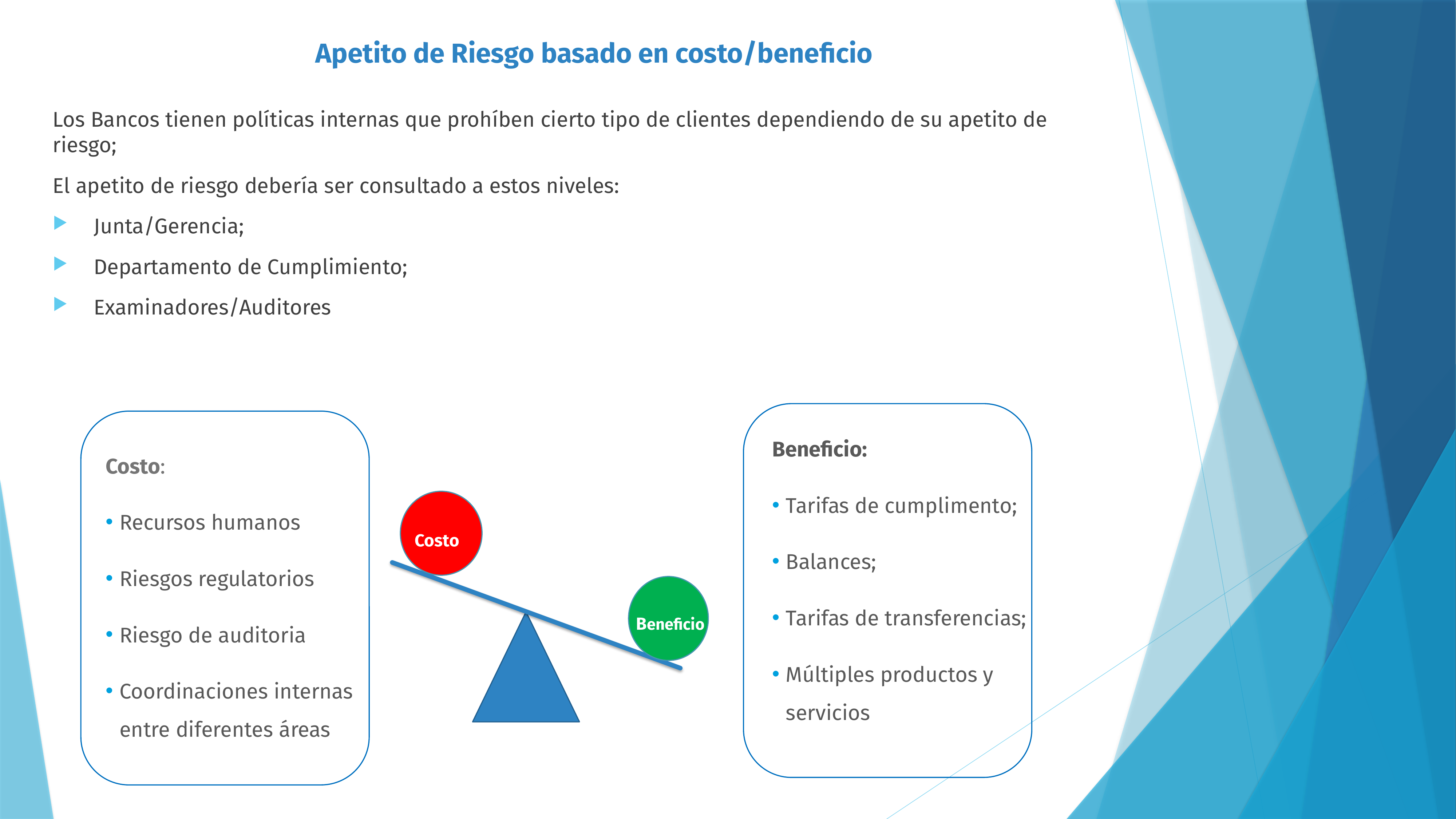

# Apetito de Riesgo basado en costo/beneficio
Los Bancos tienen políticas internas que prohíben cierto tipo de clientes dependiendo de su apetito de riesgo;
El apetito de riesgo debería ser consultado a estos niveles:
Junta/Gerencia;
Departamento de Cumplimiento;
Examinadores/Auditores

Beneficio:
Tarifas de cumplimento;
Balances;
Tarifas de transferencias;
Múltiples productos y servicios
Costo:
Recursos humanos
Riesgos regulatorios
Riesgo de auditoria
Coordinaciones internas entre diferentes áreas

Costo

Beneficio